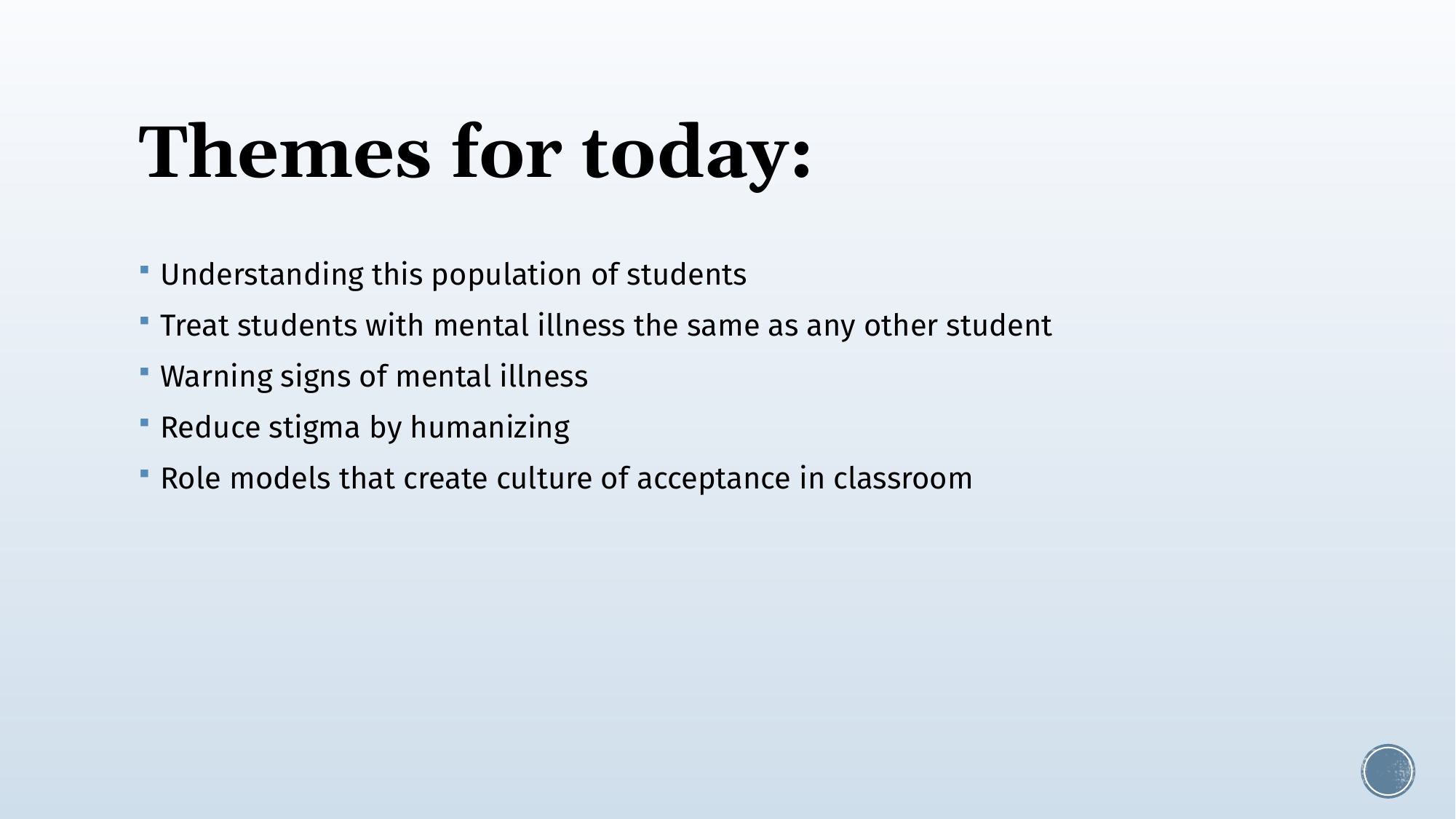

# Themes for today:
Understanding this population of students
Treat students with mental illness the same as any other student
Warning signs of mental illness
Reduce stigma by humanizing
Role models that create culture of acceptance in classroom